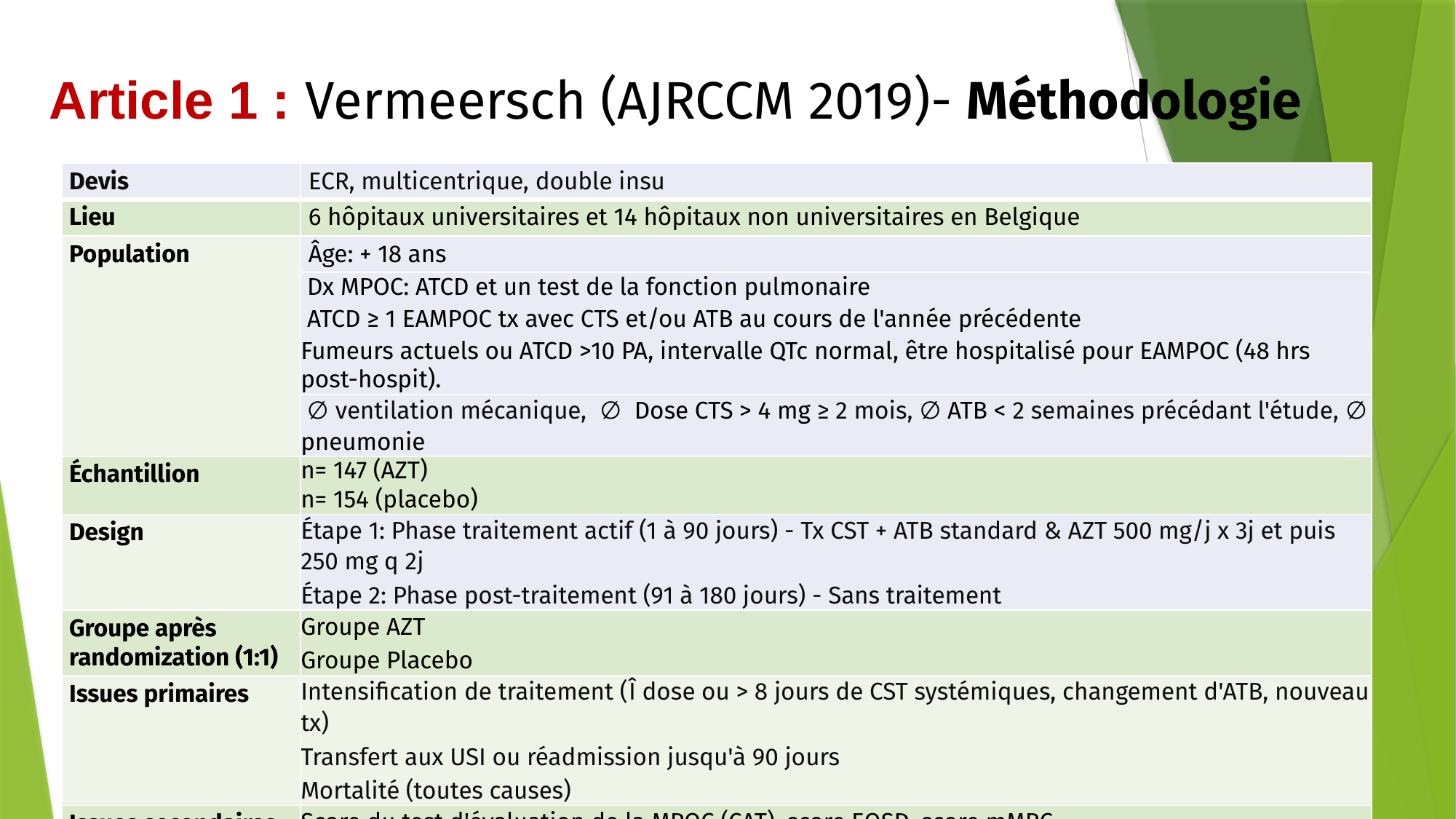

# Article 1 : Vermeersch (AJRCCM 2019)- Méthodologie
| Devis | ECR, multicentrique, double insu |
| --- | --- |
| Lieu | 6 hôpitaux universitaires et 14 hôpitaux non universitaires en Belgique |
| Population | Âge: + 18 ans |
|  | Dx MPOC: ATCD et un test de la fonction pulmonaire  ATCD ≥ 1 EAMPOC tx avec CTS et/ou ATB au cours de l'année précédente Fumeurs actuels ou ATCD >10 PA, intervalle QTc normal, être hospitalisé pour EAMPOC (48 hrs post-hospit). |
|  | ∅ ventilation mécanique,  ∅  Dose CTS > 4 mg ≥ 2 mois, ∅ ATB < 2 semaines précédant l'étude, ∅ pneumonie |
| Échantillion | n= 147 (AZT) n= 154 (placebo) |
| Design | Étape 1: Phase traitement actif (1 à 90 jours) - Tx CST + ATB standard & AZT 500 mg/j x 3j et puis 250 mg q 2j Étape 2: Phase post-traitement (91 à 180 jours) - Sans traitement |
| Groupe après randomization (1:1) | Groupe AZT Groupe Placebo |
| Issues primaires | Intensification de traitement (Î dose ou > 8 jours de CST systémiques, changement d'ATB, nouveau tx) Transfert aux USI ou réadmission jusqu'à 90 jours Mortalité (toutes causes) |
| Issues secondaires | Score du test d'évaluation de la MPOC (CAT), score EQSD, score mMRC  Nombre de nouvelles exacerbations |
| Analyses statistiques | Intention de traiter |